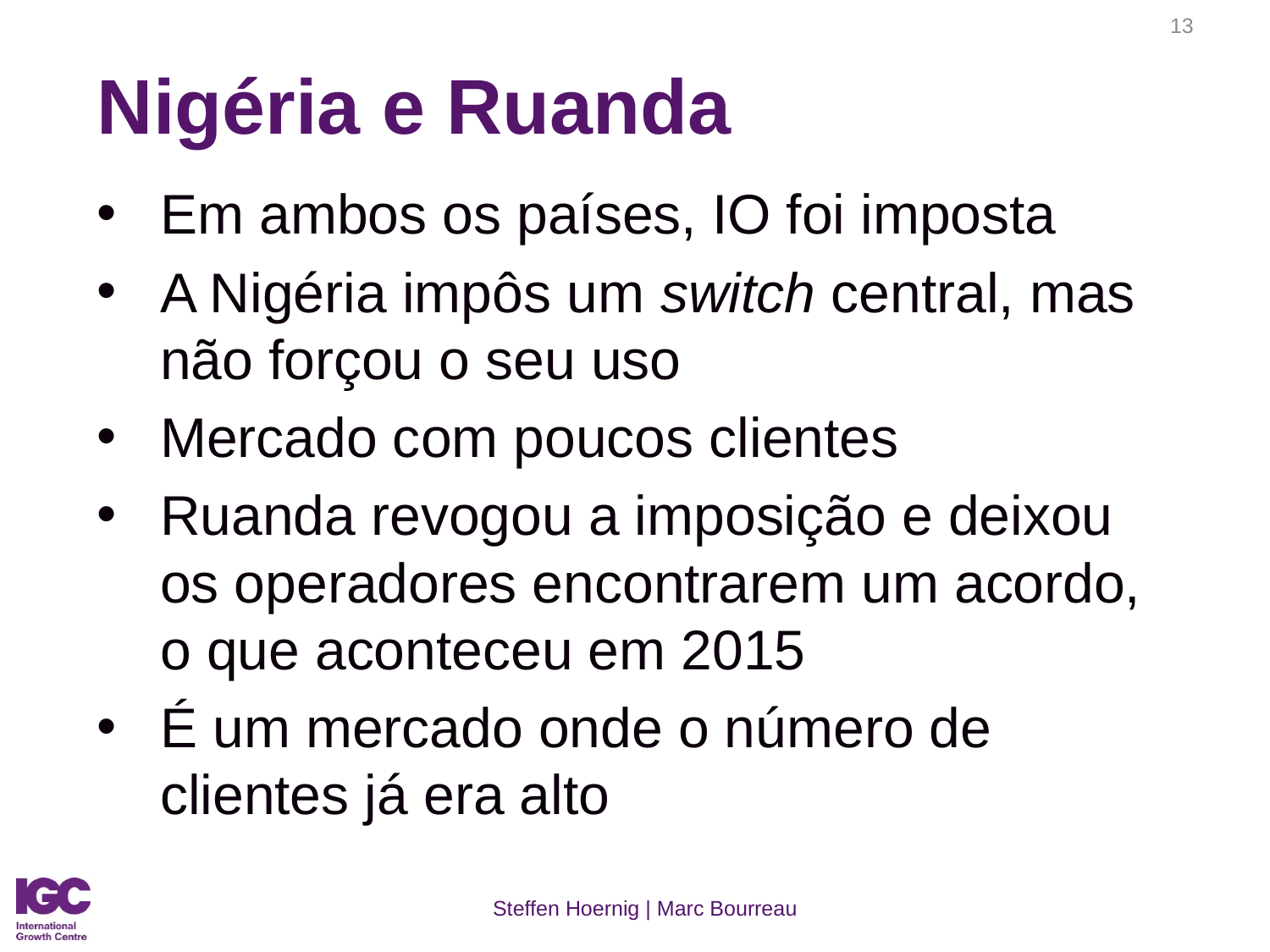

13
# Nigéria e Ruanda
Em ambos os países, IO foi imposta
A Nigéria impôs um switch central, mas não forçou o seu uso
Mercado com poucos clientes
Ruanda revogou a imposição e deixou os operadores encontrarem um acordo, o que aconteceu em 2015
É um mercado onde o número de clientes já era alto
Steffen Hoernig | Marc Bourreau